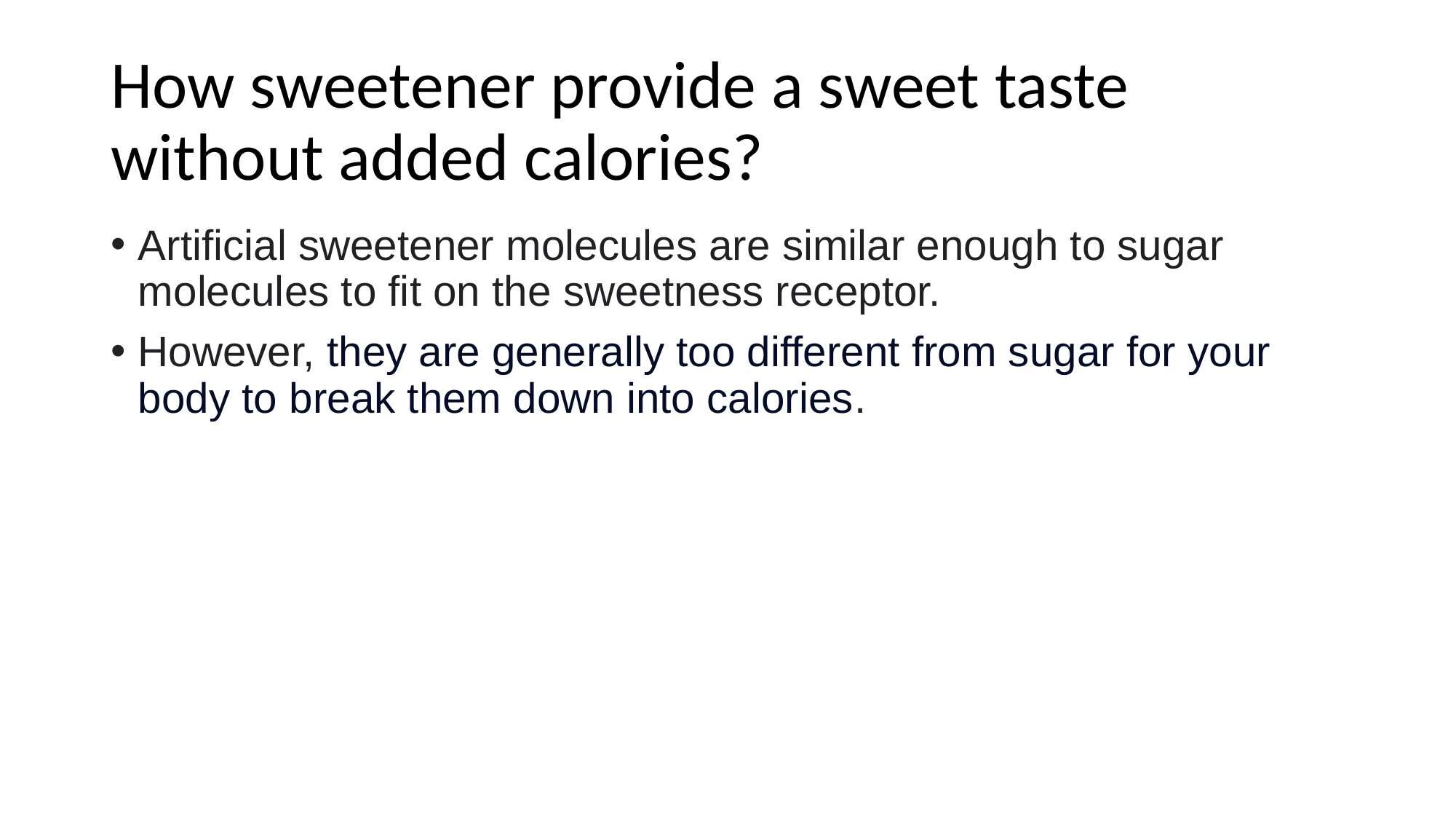

# How sweetener provide a sweet taste without added calories?
Artificial sweetener molecules are similar enough to sugar molecules to fit on the sweetness receptor.
However, they are generally too different from sugar for your body to break them down into calories.